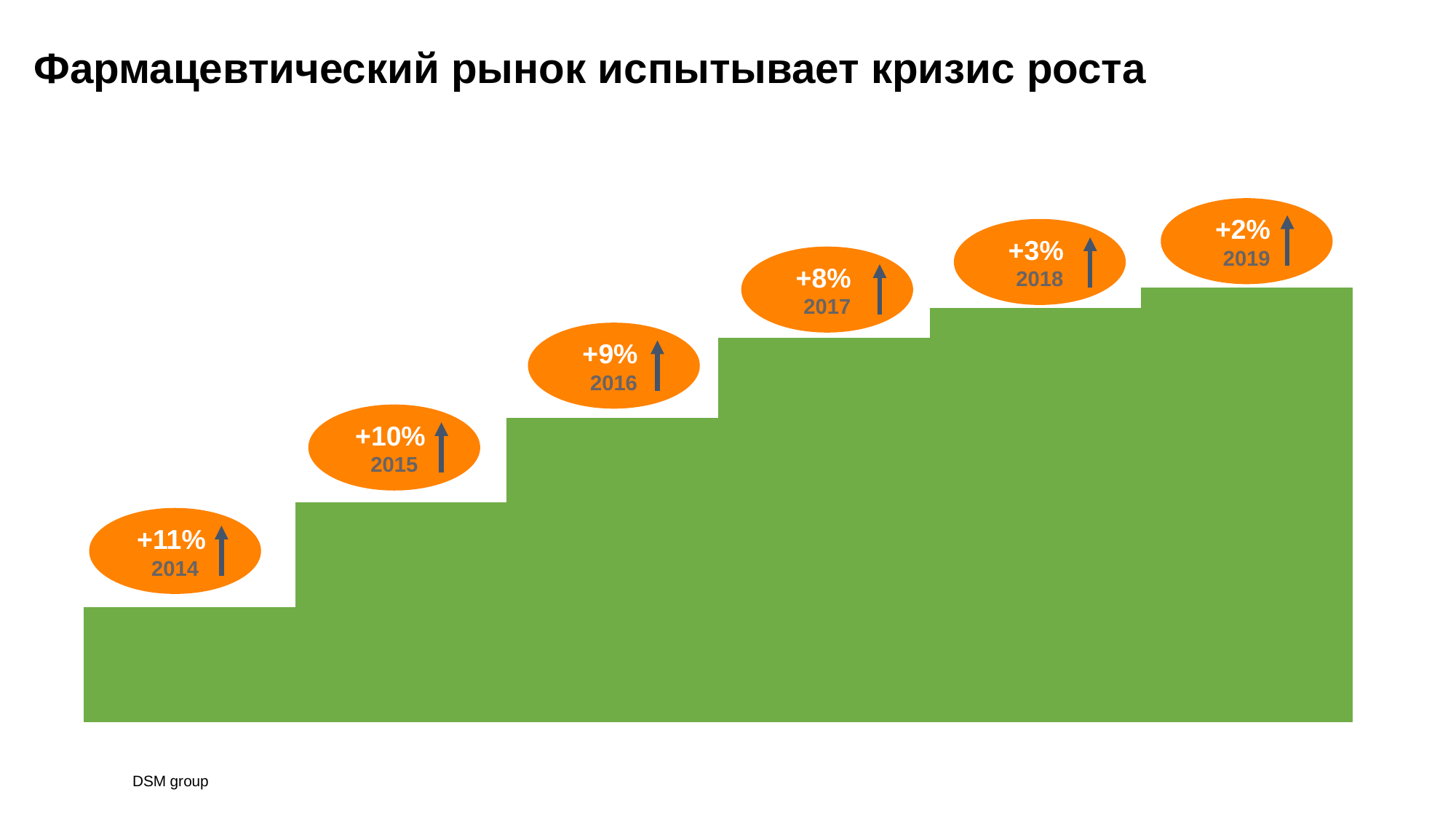

Фармацевтический рынок испытывает кризис роста

### Chart

| Category | Ряд 1 | Ряд 2 |
|---|---|---|
| 2014 | 11.0 | 39.0 |
| 2014 | 21.0 | 29.0 |
| 2016 | 29.0 | 21.0 |
| 2017 | 36.7 | 13.299999999999997 |
| 2018 | 39.5 | 10.5 |
| 2019 | 41.5 | 8.5 |
+2%
2019
+3%
2018
+8%
2017
+9%
2016
+10%
2015
+11%
2014
DSM group